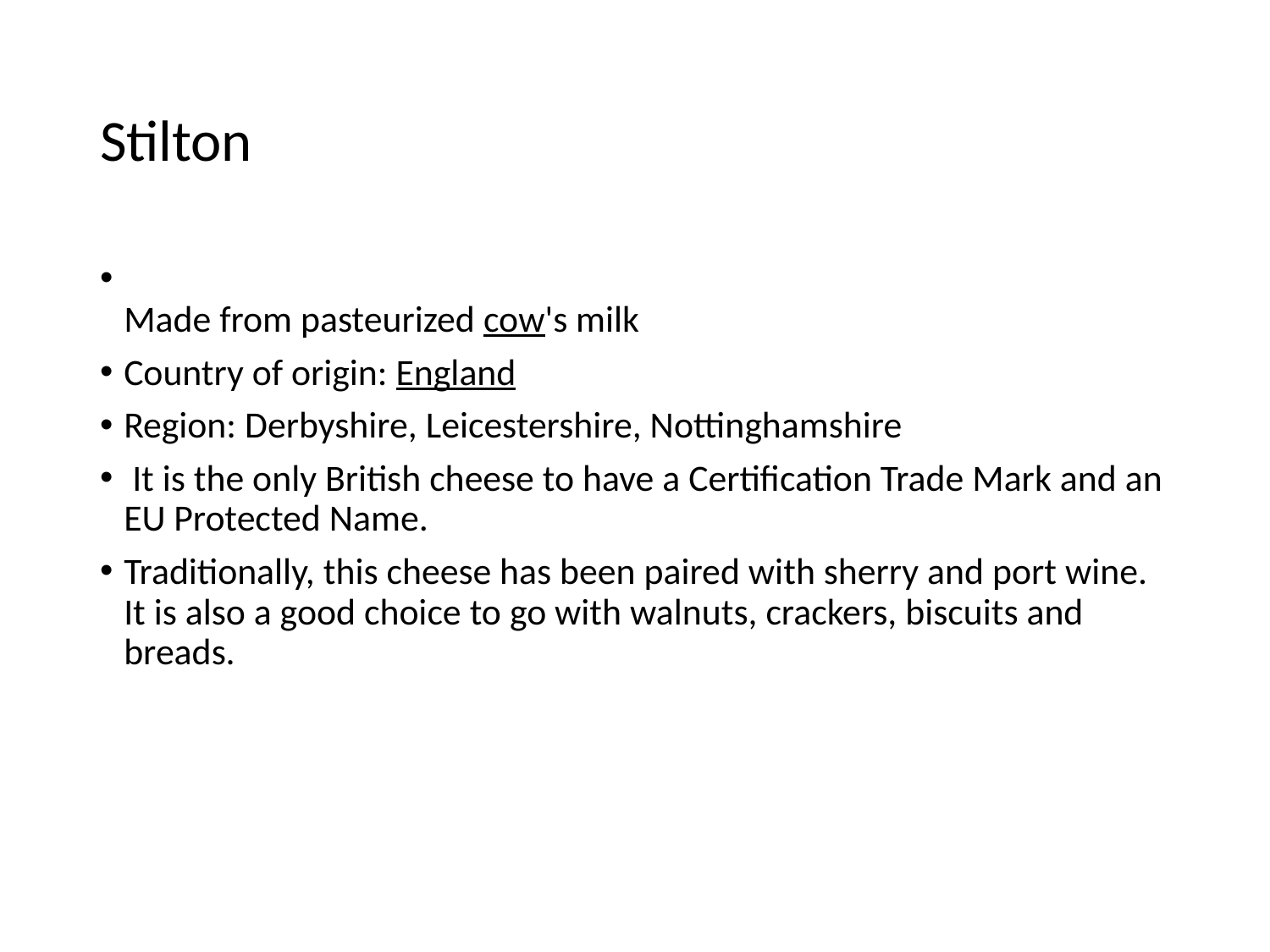

# Stilton
Made from pasteurized cow's milk
Country of origin: England
Region: Derbyshire, Leicestershire, Nottinghamshire
 It is the only British cheese to have a Certification Trade Mark and an EU Protected Name.
Traditionally, this cheese has been paired with sherry and port wine. It is also a good choice to go with walnuts, crackers, biscuits and breads.